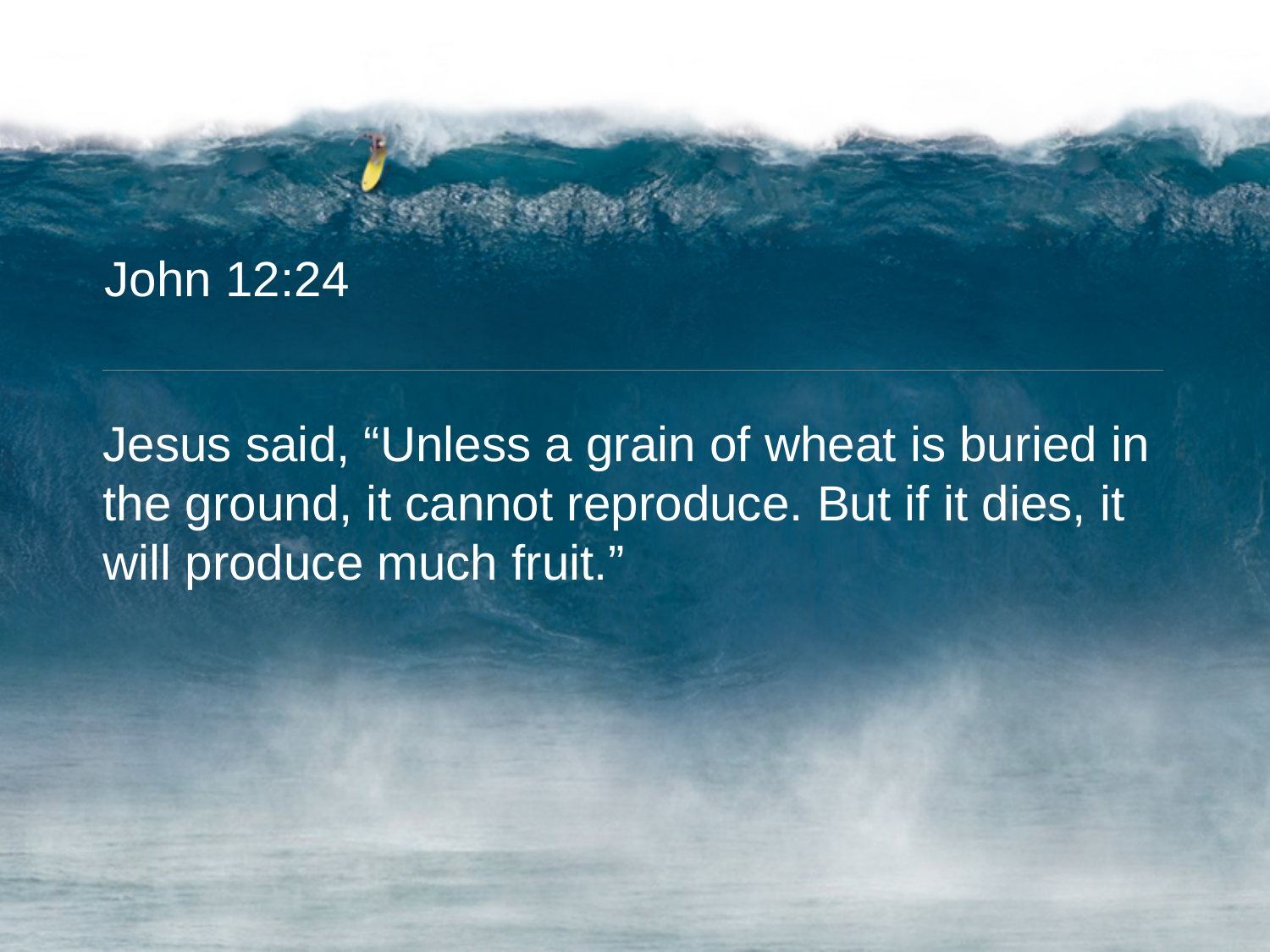

John 12:24

Jesus said, “Unless a grain of wheat is buried in the ground, it cannot reproduce. But if it dies, it will produce much fruit.”